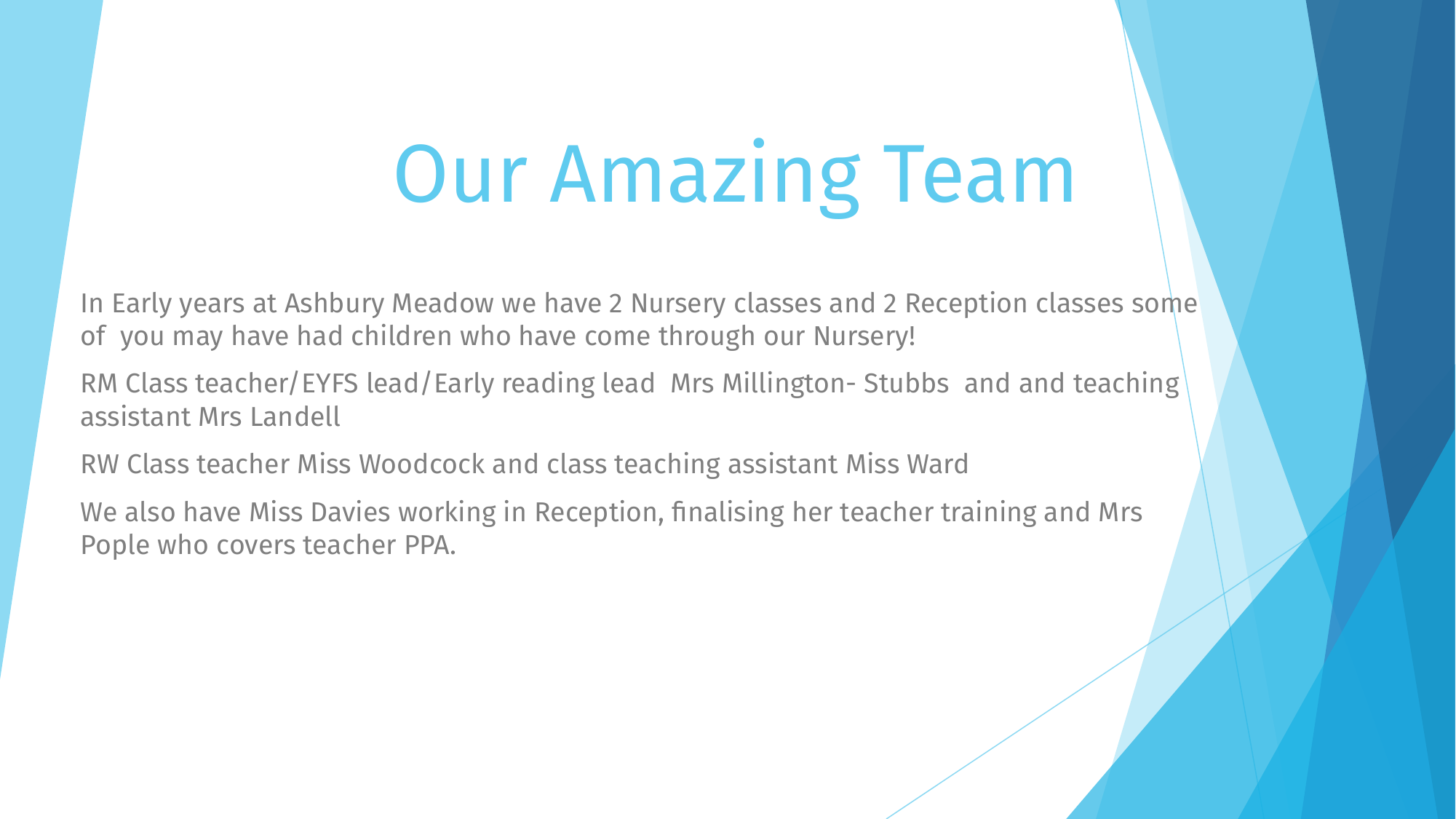

# Our Amazing Team
In Early years at Ashbury Meadow we have 2 Nursery classes and 2 Reception classes some of  you may have had children who have come through our Nursery!
RM Class teacher/EYFS lead/Early reading lead  Mrs Millington- Stubbs  and and teaching assistant Mrs Landell
RW Class teacher Miss Woodcock and class teaching assistant Miss Ward
We also have Miss Davies working in Reception, finalising her teacher training and Mrs Pople who covers teacher PPA.